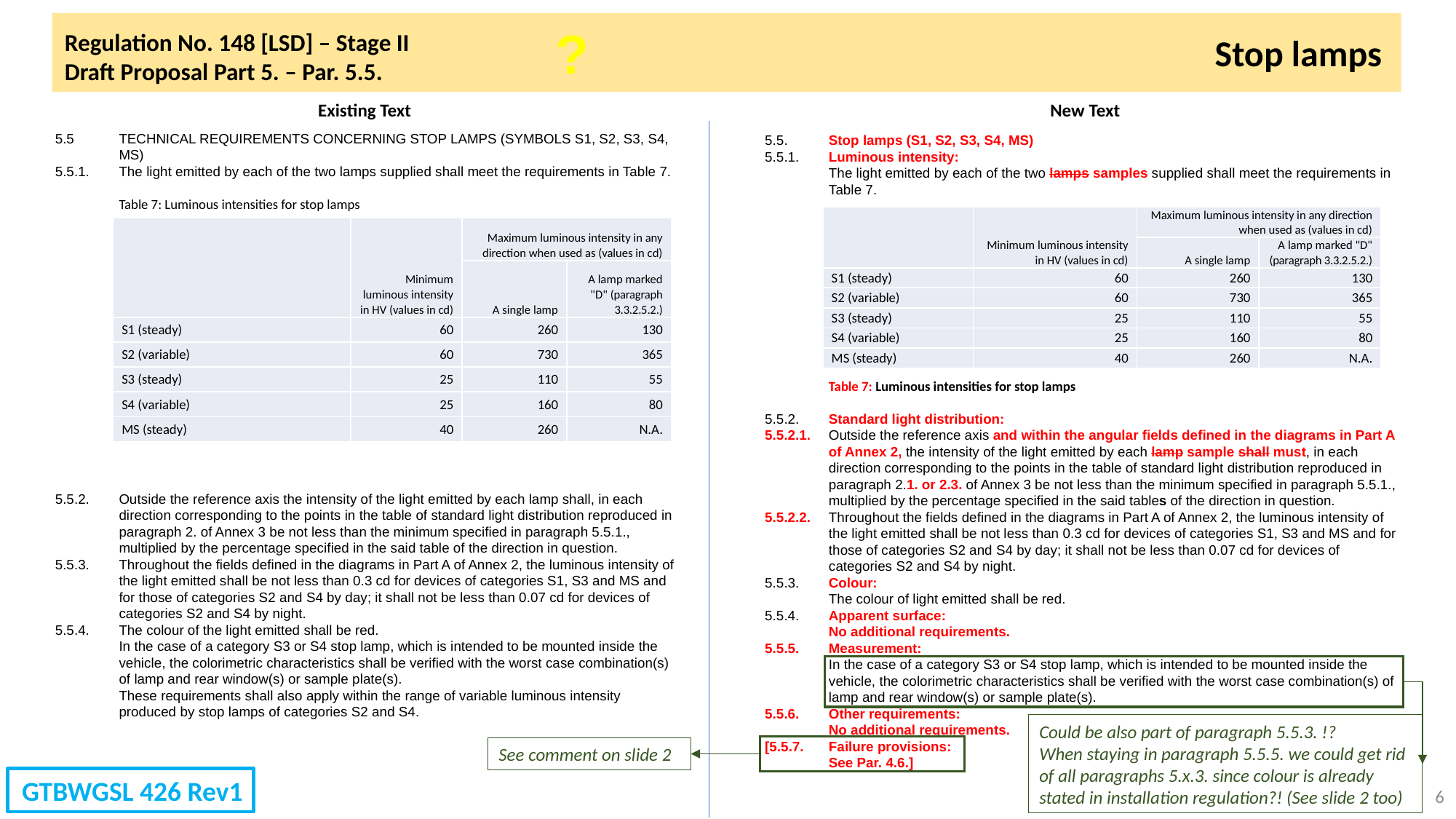

?
Regulation No. 148 [LSD] – Stage II
Draft Proposal Part 5. – Par. 5.5.
Stop lamps
Existing Text
New Text
5.5	TECHNICAL REQUIREMENTS CONCERNING STOP LAMPS (SYMBOLS S1, S2, S3, S4, MS)
5.5.1.	The light emitted by each of the two lamps supplied shall meet the requirements in Table 7.

Table 7: Luminous intensities for stop lamps

5.5.2.	Outside the reference axis the intensity of the light emitted by each lamp shall, in each direction corresponding to the points in the table of standard light distribution reproduced in paragraph 2. of Annex 3 be not less than the minimum specified in paragraph 5.5.1., multiplied by the percentage specified in the said table of the direction in question.
5.5.3.	Throughout the fields defined in the diagrams in Part A of Annex 2, the luminous intensity of the light emitted shall be not less than 0.3 cd for devices of categories S1, S3 and MS and for those of categories S2 and S4 by day; it shall not be less than 0.07 cd for devices of categories S2 and S4 by night.
5.5.4. 	The colour of the light emitted shall be red.
	In the case of a category S3 or S4 stop lamp, which is intended to be mounted inside the vehicle, the colorimetric characteristics shall be verified with the worst case combination(s) of lamp and rear window(s) or sample plate(s).
	These requirements shall also apply within the range of variable luminous intensity produced by stop lamps of categories S2 and S4.
5.5.	Stop lamps (S1, S2, S3, S4, MS)
5.5.1.	Luminous intensity:
	The light emitted by each of the two lamps samples supplied shall meet the requirements in Table 7.

	Table 7: Luminous intensities for stop lamps

5.5.2.	Standard light distribution:
5.5.2.1.	Outside the reference axis and within the angular fields defined in the diagrams in Part A of Annex 2, the intensity of the light emitted by each lamp sample shall must, in each direction corresponding to the points in the table of standard light distribution reproduced in paragraph 2.1. or 2.3. of Annex 3 be not less than the minimum specified in paragraph 5.5.1., multiplied by the percentage specified in the said tables of the direction in question.
5.5.2.2.	Throughout the fields defined in the diagrams in Part A of Annex 2, the luminous intensity of the light emitted shall be not less than 0.3 cd for devices of categories S1, S3 and MS and for those of categories S2 and S4 by day; it shall not be less than 0.07 cd for devices of categories S2 and S4 by night.
5.5.3.	Colour:
	The colour of light emitted shall be red.
5.5.4.	Apparent surface:
	No additional requirements.
5.5.5.	Measurement:
	In the case of a category S3 or S4 stop lamp, which is intended to be mounted inside the vehicle, the colorimetric characteristics shall be verified with the worst case combination(s) of lamp and rear window(s) or sample plate(s).
5.5.6.	Other requirements:
	No additional requirements.
[5.5.7.	Failure provisions:
	See Par. 4.6.]
|  | Minimum luminous intensity in HV (values in cd) | Maximum luminous intensity in any direction when used as (values in cd) |  |
| --- | --- | --- | --- |
|  |  | A single lamp | A lamp marked "D" (paragraph 3.3.2.5.2.) |
| S1 (steady) | 60 | 260 | 130 |
| S2 (variable) | 60 | 730 | 365 |
| S3 (steady) | 25 | 110 | 55 |
| S4 (variable) | 25 | 160 | 80 |
| MS (steady) | 40 | 260 | N.A. |
|  | Minimum luminous intensity in HV (values in cd) | Maximum luminous intensity in any direction when used as (values in cd) |  |
| --- | --- | --- | --- |
|  |  | A single lamp | A lamp marked "D" (paragraph 3.3.2.5.2.) |
| S1 (steady) | 60 | 260 | 130 |
| S2 (variable) | 60 | 730 | 365 |
| S3 (steady) | 25 | 110 | 55 |
| S4 (variable) | 25 | 160 | 80 |
| MS (steady) | 40 | 260 | N.A. |

Could be also part of paragraph 5.5.3. !?
When staying in paragraph 5.5.5. we could get rid of all paragraphs 5.x.3. since colour is already stated in installation regulation?! (See slide 2 too)

See comment on slide 2
GTBWGSL 426 Rev1
6